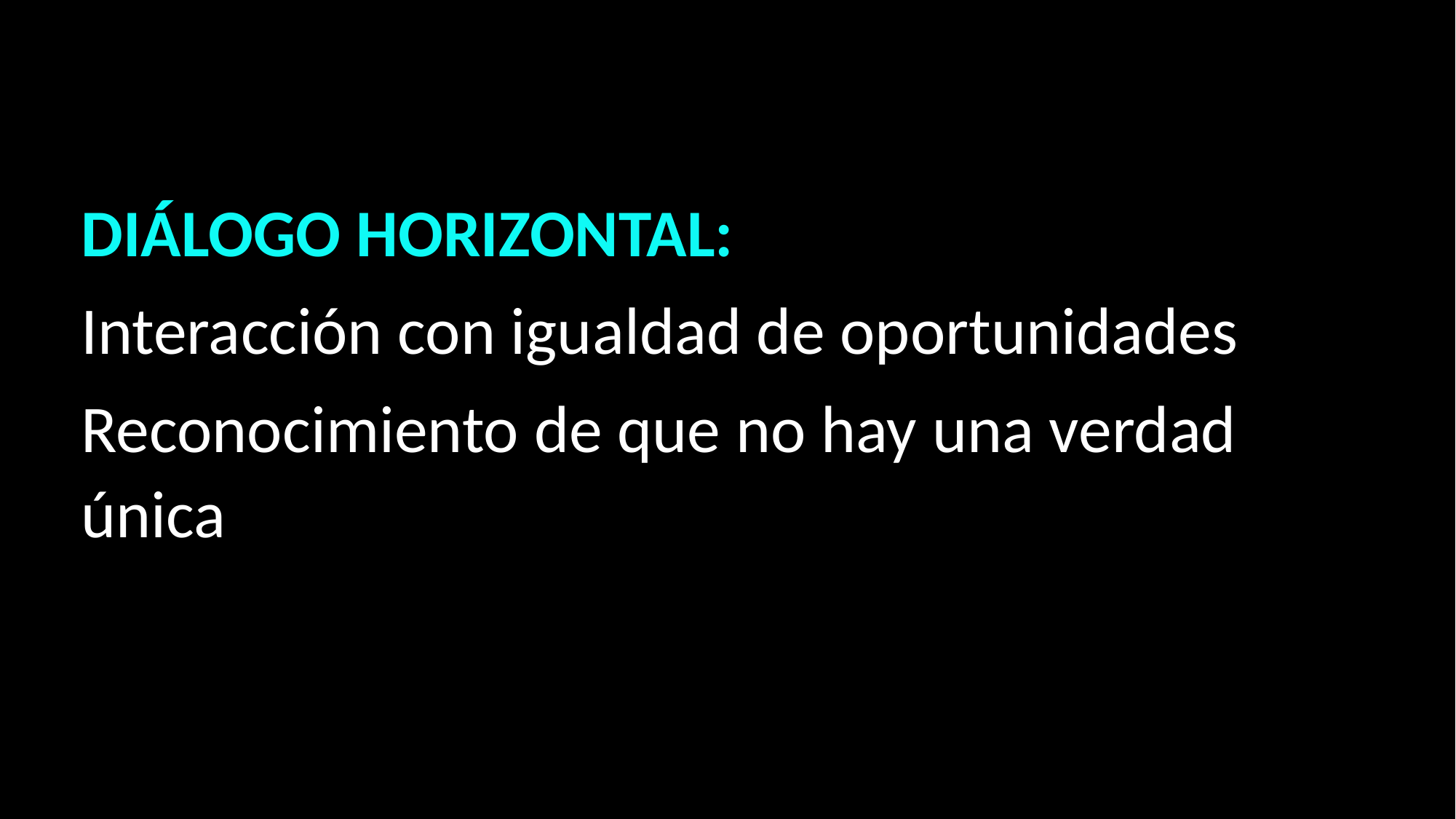

DIÁLOGO HORIZONTAL:
Interacción con igualdad de oportunidades
Reconocimiento de que no hay una verdad única